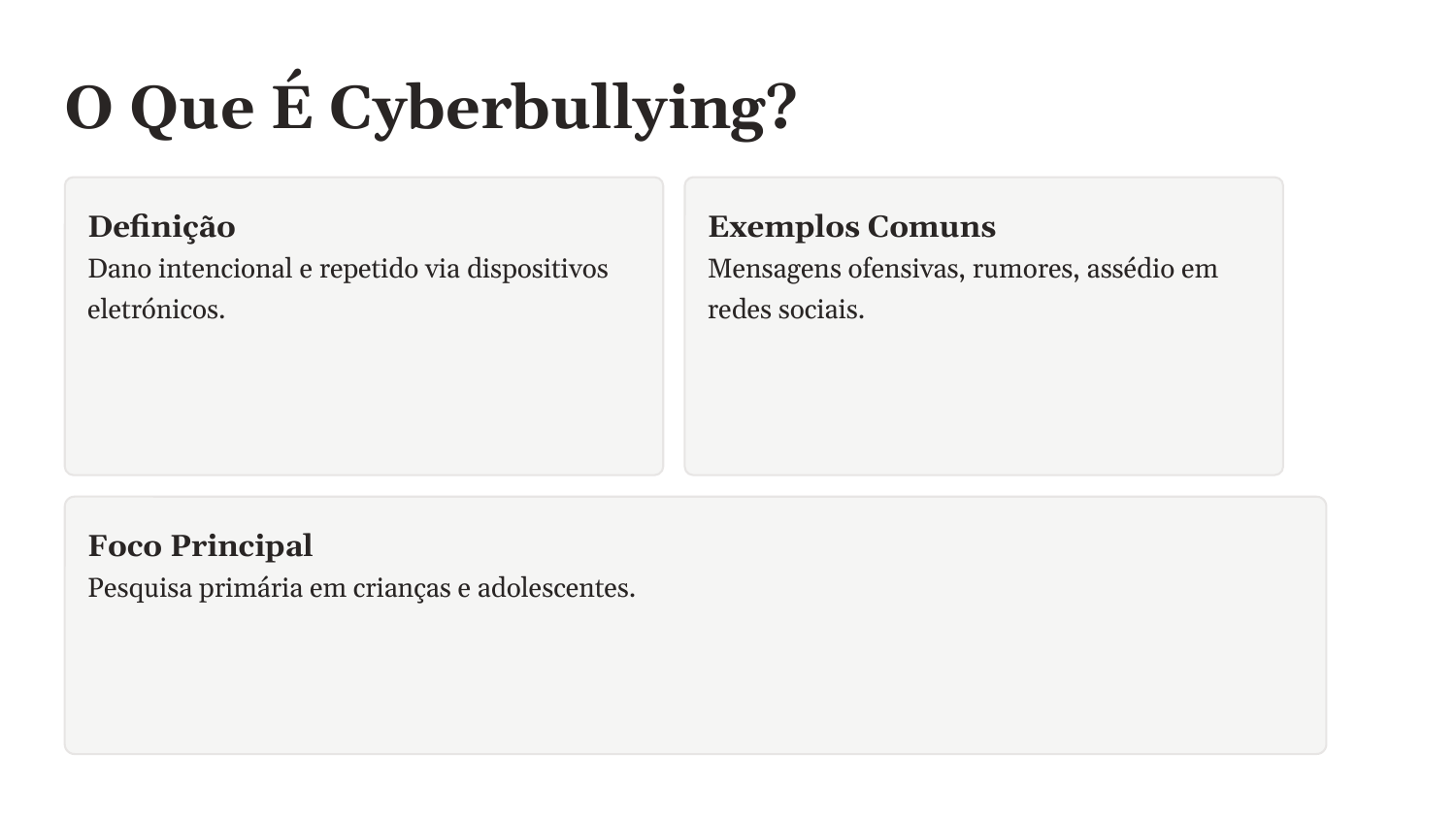

O Que É Cyberbullying?

Definição
Exemplos Comuns
Dano intencional e repetido via dispositivos eletrónicos.
Mensagens ofensivas, rumores, assédio em redes sociais.

Foco Principal
Pesquisa primária em crianças e adolescentes.